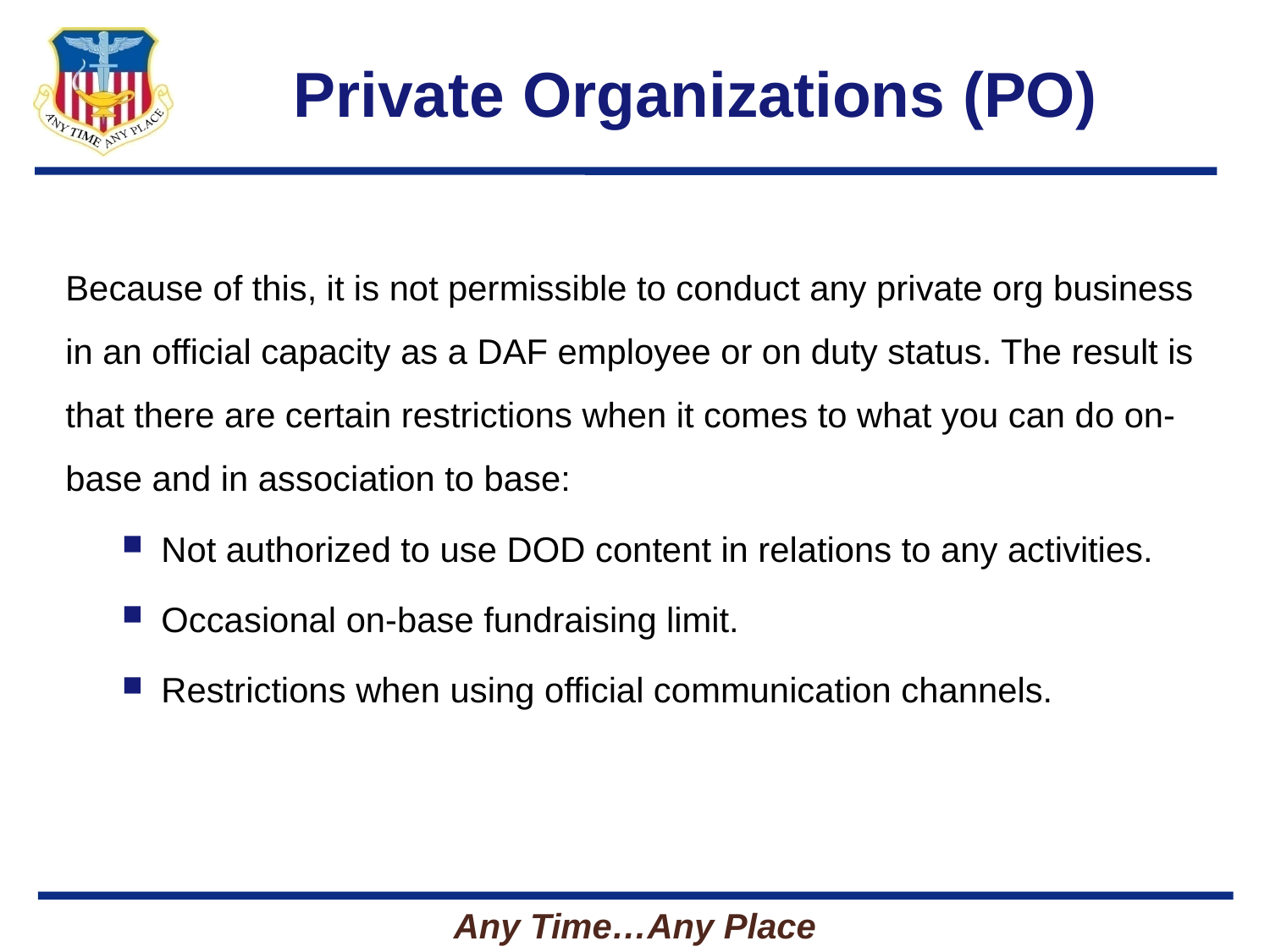

# Private Organizations (PO)
Because of this, it is not permissible to conduct any private org business in an official capacity as a DAF employee or on duty status. The result is that there are certain restrictions when it comes to what you can do on-base and in association to base:
Not authorized to use DOD content in relations to any activities.
Occasional on-base fundraising limit.
Restrictions when using official communication channels.